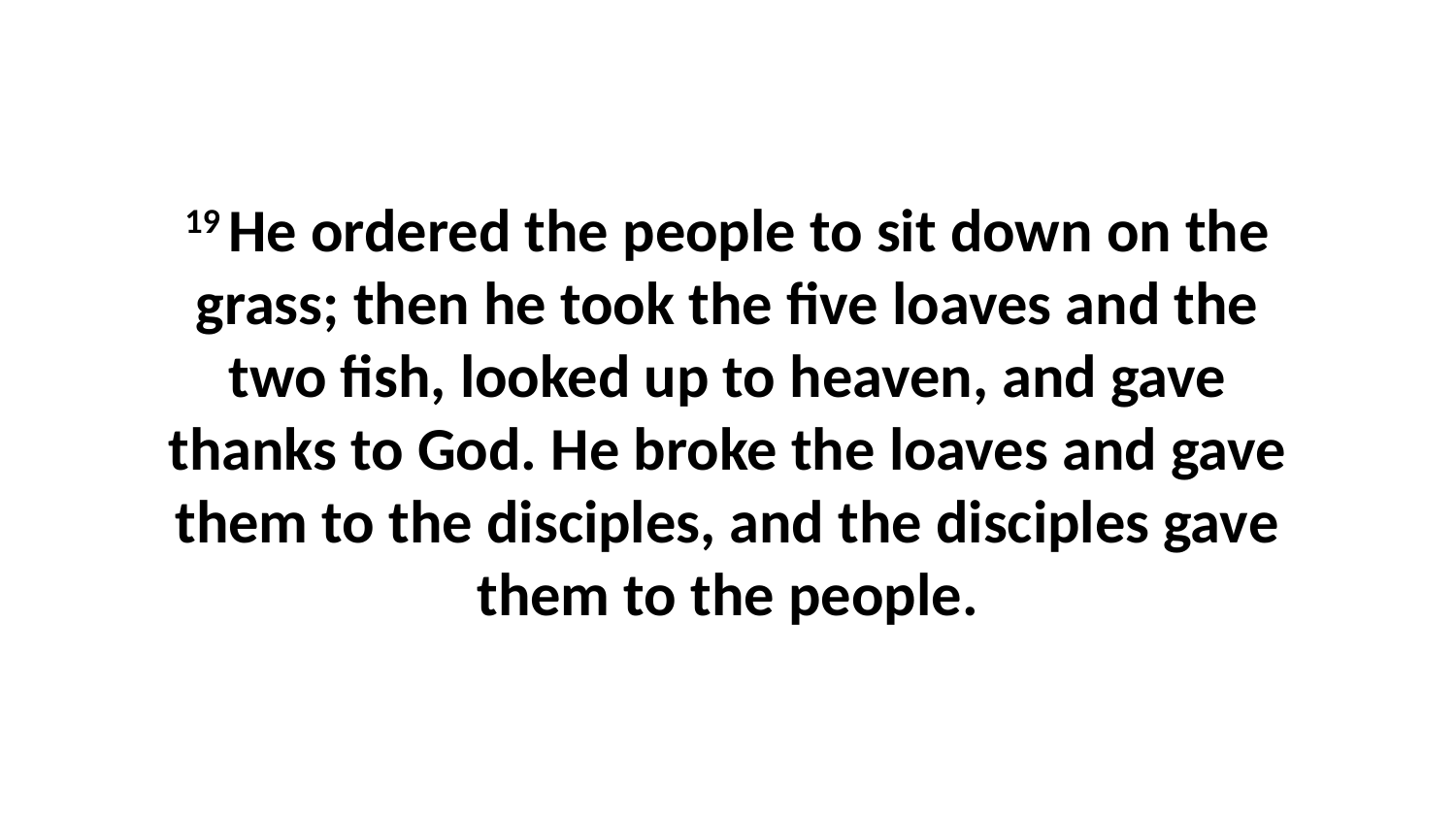

19 He ordered the people to sit down on the grass; then he took the five loaves and the two fish, looked up to heaven, and gave thanks to God. He broke the loaves and gave them to the disciples, and the disciples gave them to the people.